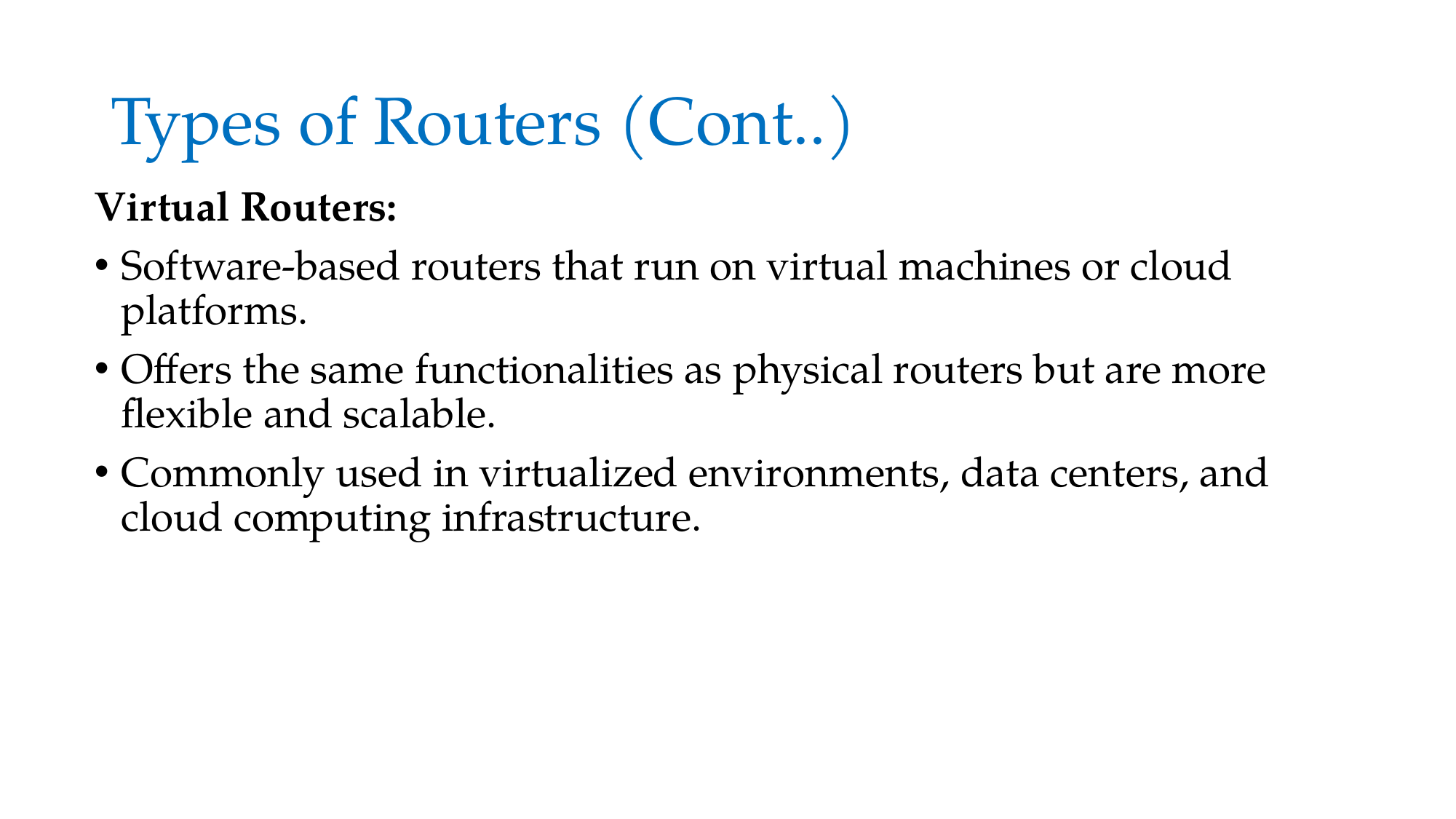

# Types of Routers (Cont..)
Virtual Routers:
Software-based routers that run on virtual machines or cloud platforms.
Offers the same functionalities as physical routers but are more flexible and scalable.
Commonly used in virtualized environments, data centers, and cloud computing infrastructure.